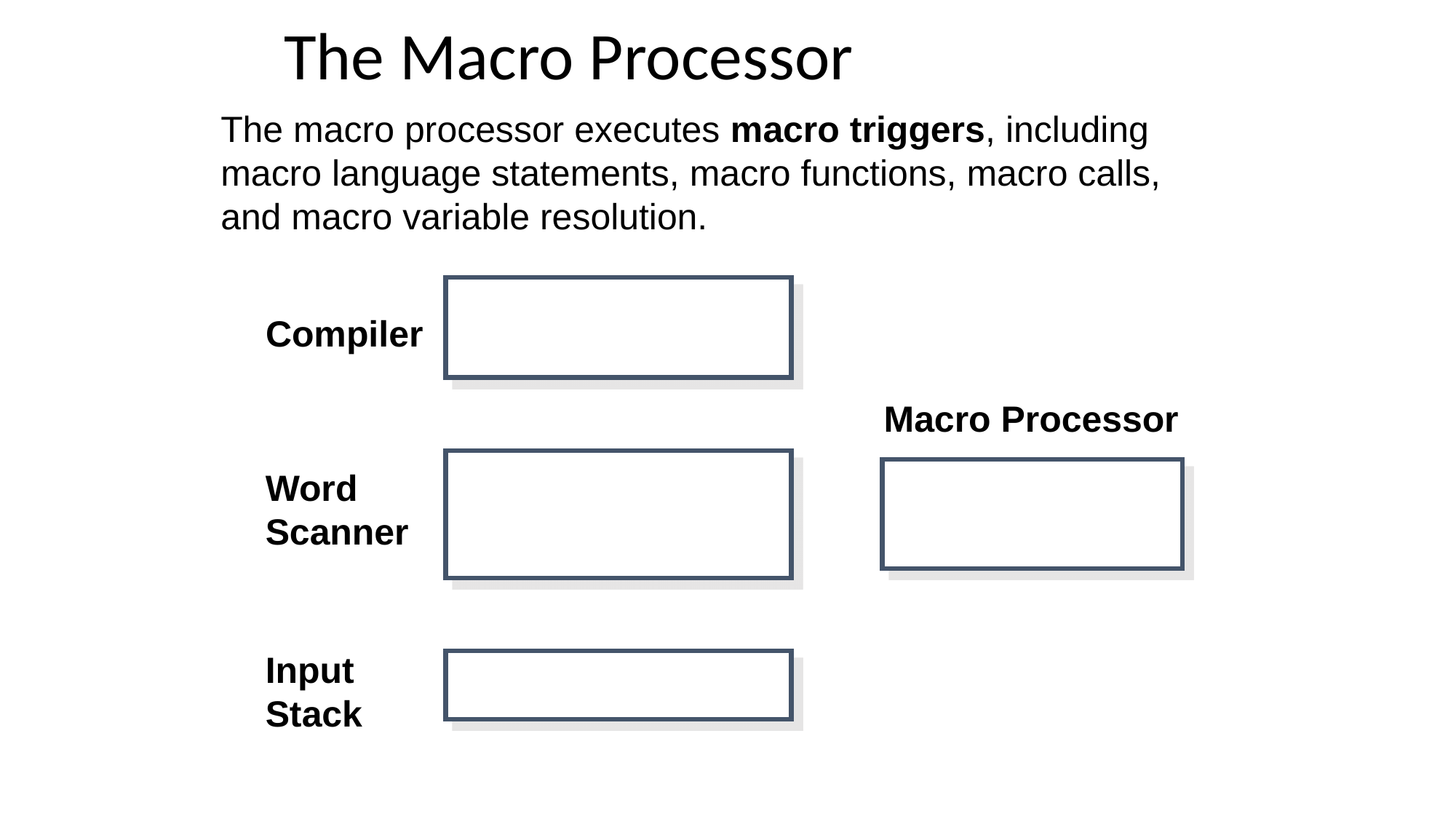

# The Macro Processor
The macro processor executes macro triggers, including
macro language statements, macro functions, macro calls,
and macro variable resolution.

Compiler
Macro Processor

Word
Scanner
Input
Stack